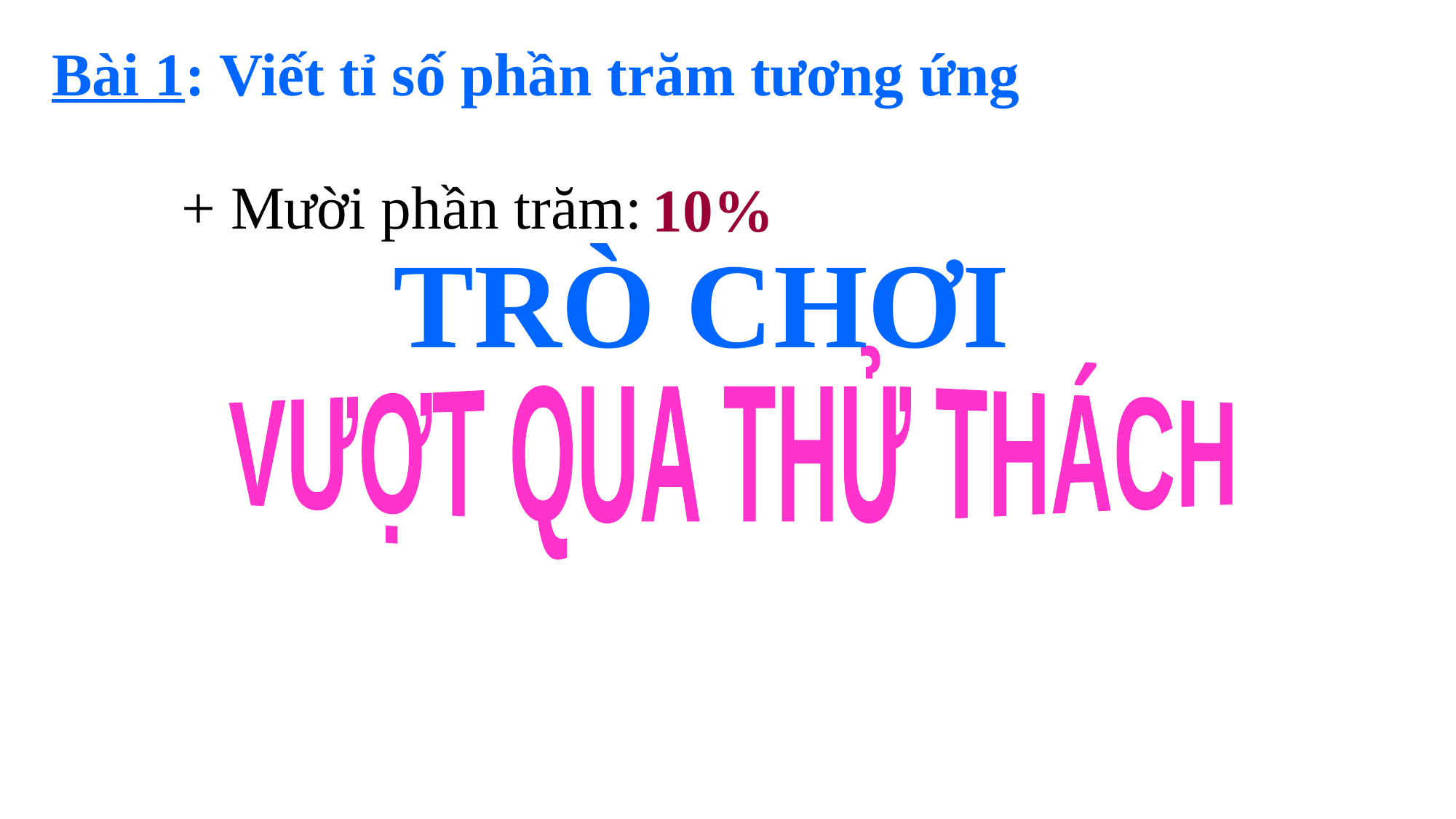

Bài 1: Viết tỉ số phần trăm tương ứng
+ Mười phần trăm:
10%
TRÒ CHƠI
VƯỢT QUA THỬ THÁCH